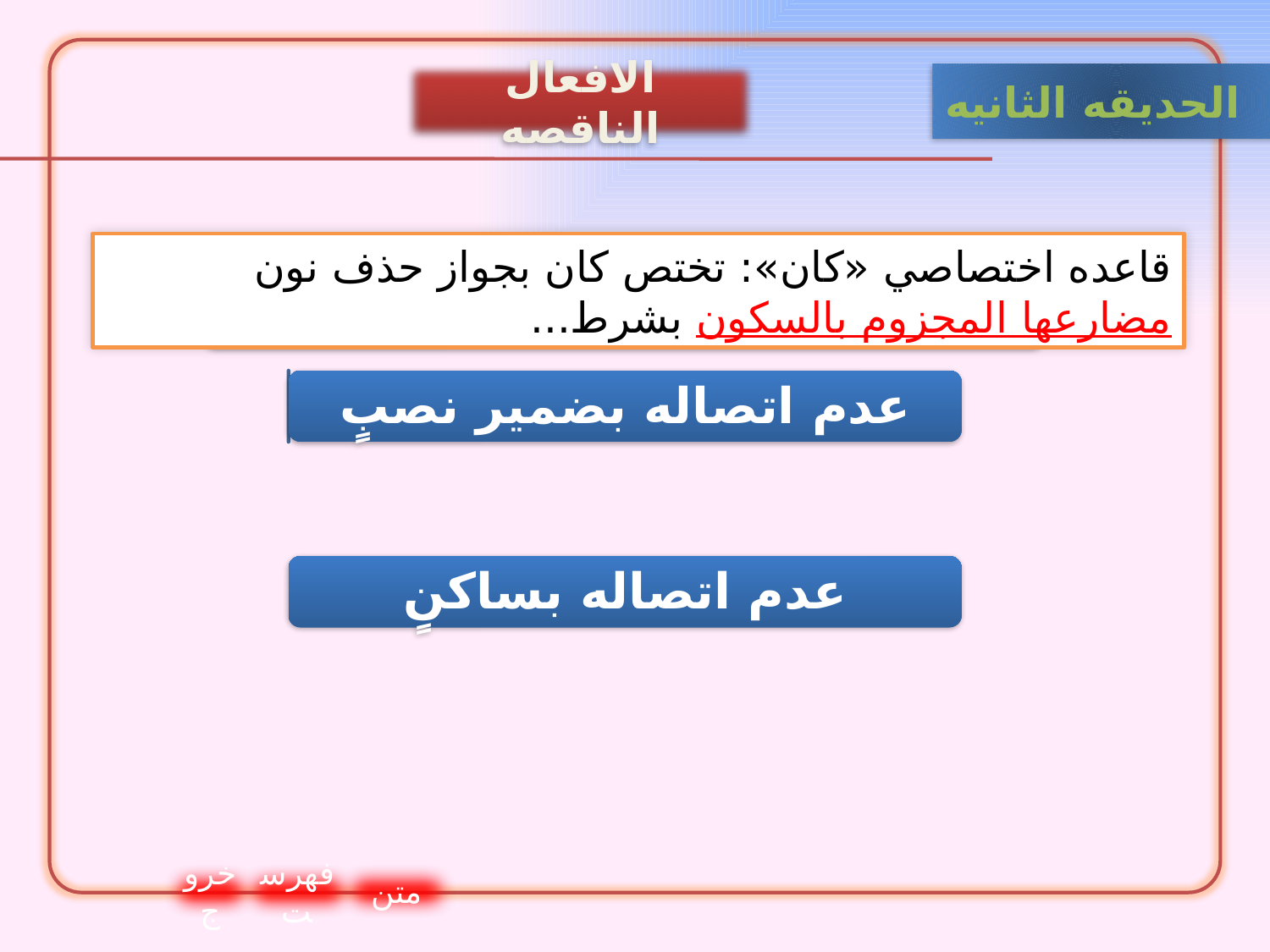

الافعال الناقصه
الحدیقه الثانيه
قاعده اختصاصي «كان»: تختص كان بجواز حذف نون مضارعها المجزوم بالسكون بشرط...
شروط:
خروج
فهرست
متن